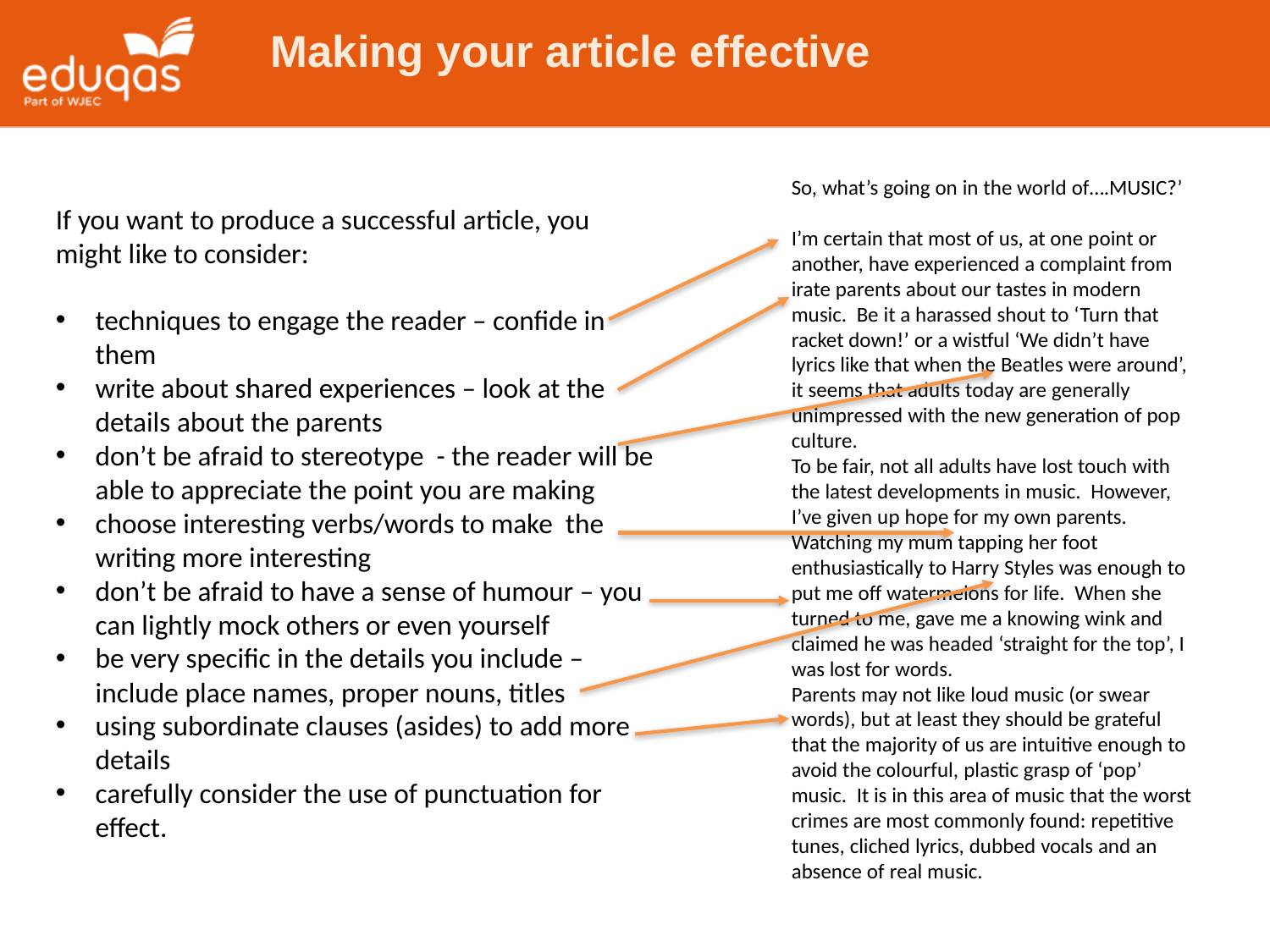

Making your article effective
So, what’s going on in the world of….MUSIC?’

I’m certain that most of us, at one point or another, have experienced a complaint from irate parents about our tastes in modern music.  Be it a harassed shout to ‘Turn that racket down!’ or a wistful ‘We didn’t have lyrics like that when the Beatles were around’, it seems that adults today are generally unimpressed with the new generation of pop culture.
To be fair, not all adults have lost touch with the latest developments in music.  However, I’ve given up hope for my own parents. Watching my mum tapping her foot enthusiastically to Harry Styles was enough to put me off watermelons for life.  When she turned to me, gave me a knowing wink and claimed he was headed ‘straight for the top’, I was lost for words.
Parents may not like loud music (or swear words), but at least they should be grateful that the majority of us are intuitive enough to avoid the colourful, plastic grasp of ‘pop’ music.  It is in this area of music that the worst crimes are most commonly found: repetitive tunes, cliched lyrics, dubbed vocals and an absence of real music.
If you want to produce a successful article, you might like to consider:

techniques to engage the reader – confide in them
write about shared experiences – look at the details about the parents
don’t be afraid to stereotype  - the reader will be able to appreciate the point you are making
choose interesting verbs/words to make  the writing more interesting
don’t be afraid to have a sense of humour – you can lightly mock others or even yourself
be very specific in the details you include – include place names, proper nouns, titles
using subordinate clauses (asides) to add more details
carefully consider the use of punctuation for effect.